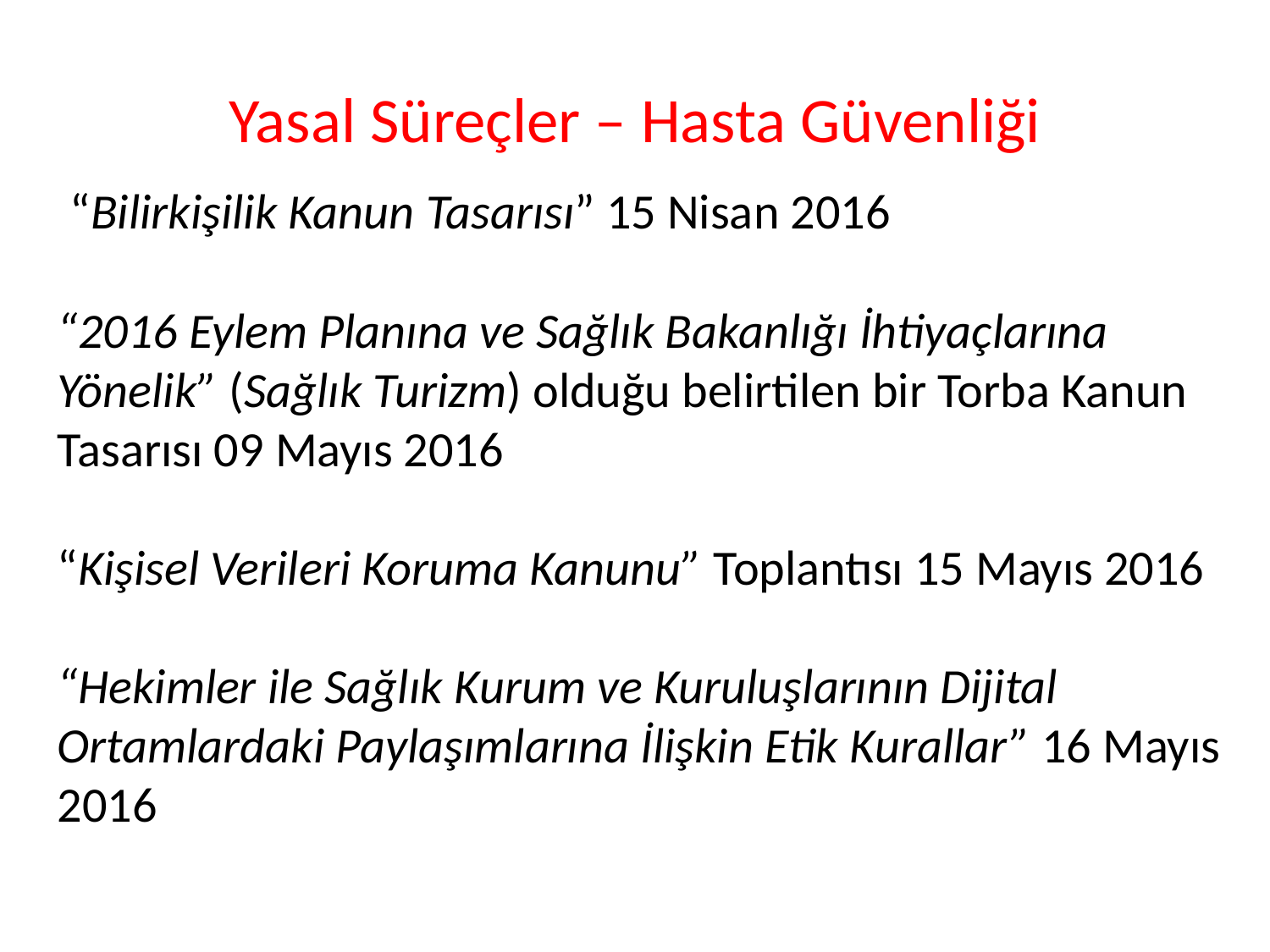

# Yasal Süreçler – Hasta Güvenliği
 “Bilirkişilik Kanun Tasarısı” 15 Nisan 2016

“2016 Eylem Planına ve Sağlık Bakanlığı İhtiyaçlarına Yönelik” (Sağlık Turizm) olduğu belirtilen bir Torba Kanun Tasarısı 09 Mayıs 2016

“Kişisel Verileri Koruma Kanunu” Toplantısı 15 Mayıs 2016

“Hekimler ile Sağlık Kurum ve Kuruluşlarının Dijital Ortamlardaki Paylaşımlarına İlişkin Etik Kurallar” 16 Mayıs 2016